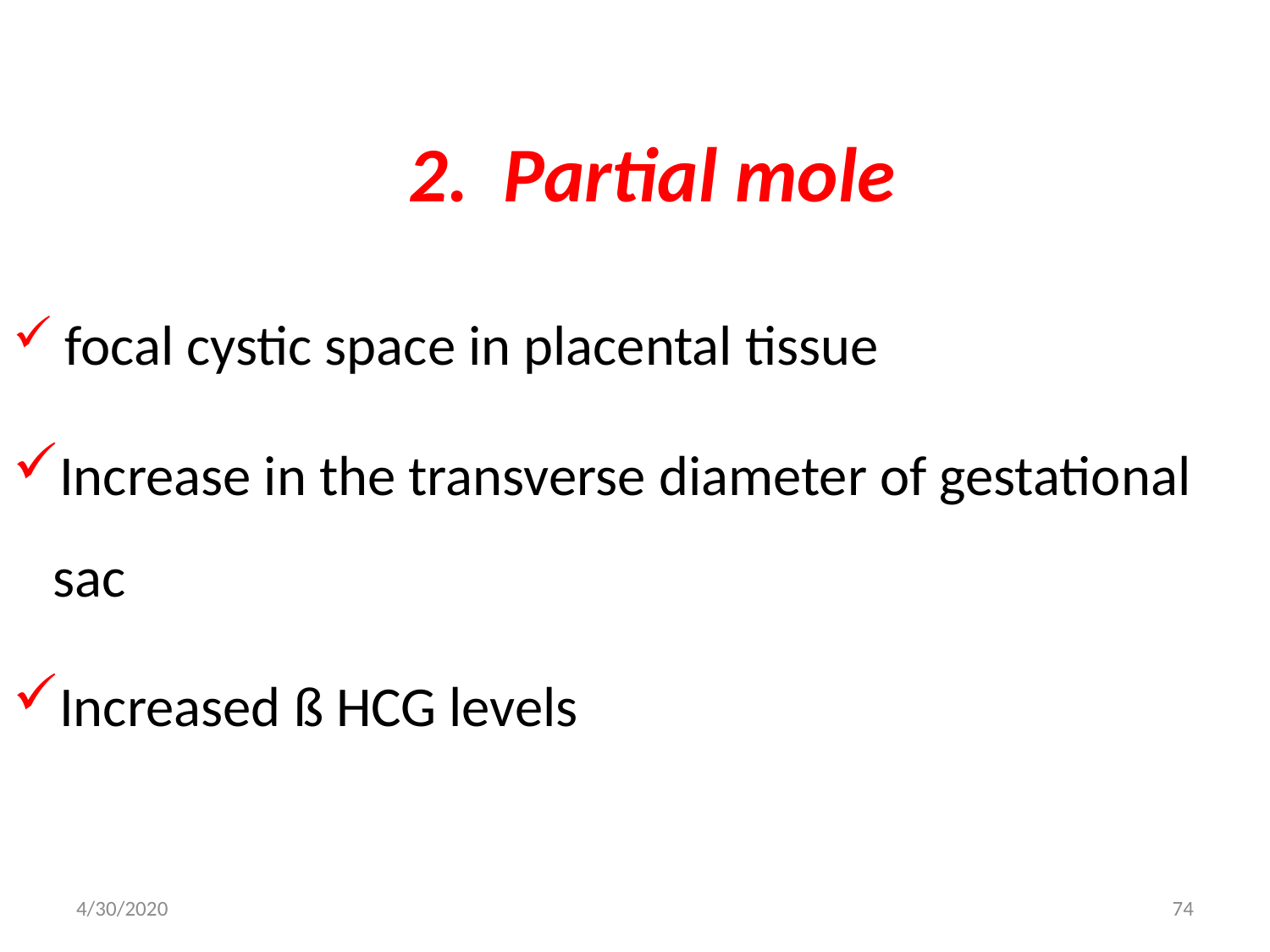

# 2.  Partial mole
 focal cystic space in placental tissue
Increase in the transverse diameter of gestational sac
Increased ß HCG levels

4/30/2020
74